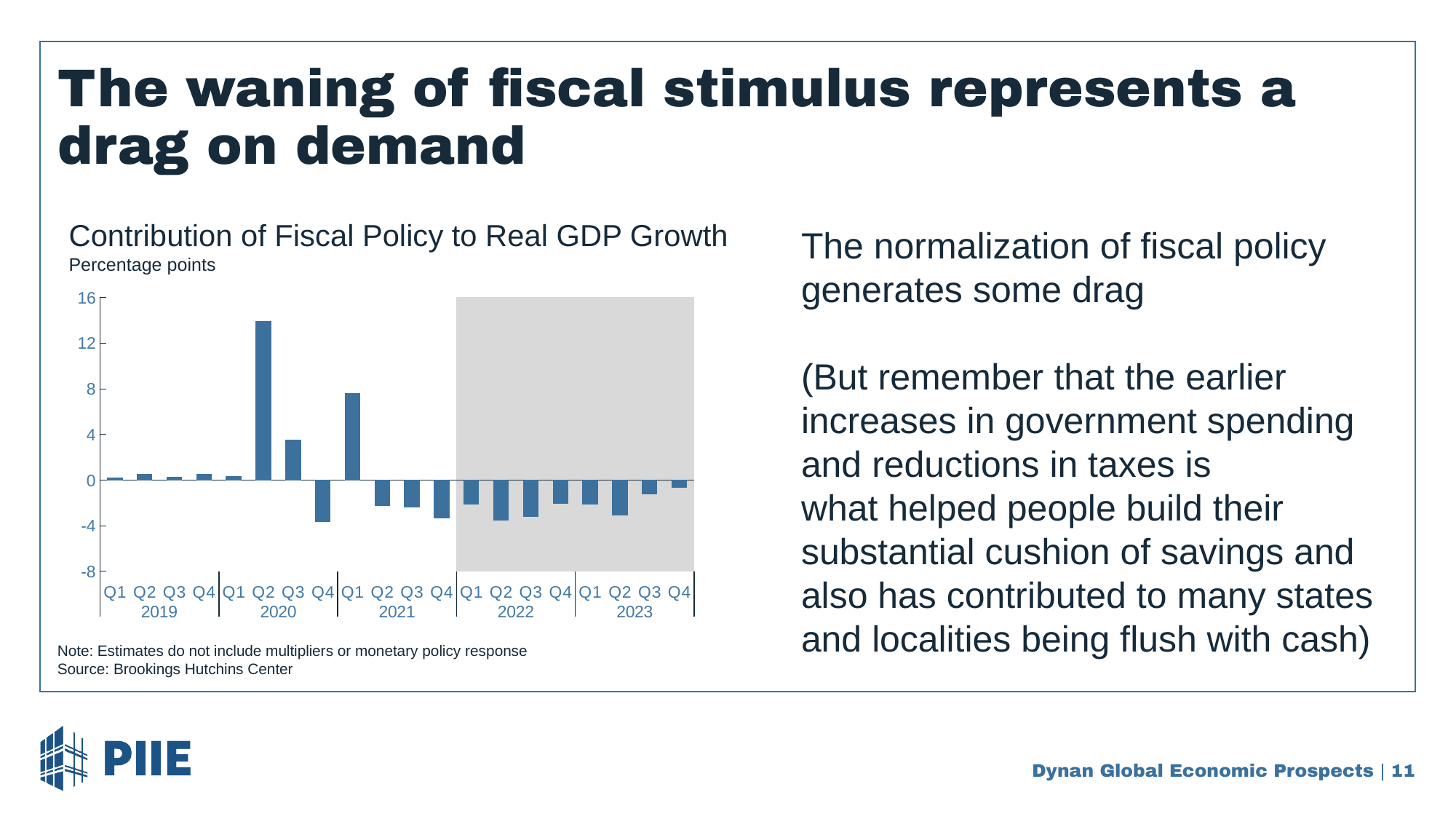

# The waning of fiscal stimulus represents a drag on demand
Contribution of Fiscal Policy to Real GDP Growth
Percentage points
The normalization of fiscal policy generates some drag

(But remember that the earlier increases in government spending and reductions in taxes is what helped people build their substantial cushion of savings and also has contributed to many states and localities being flush with cash)

### Chart

| Category |  |
|---|---|
| Q1 | 0.197263028863946 |
| Q2 | 0.529126383033376 |
| Q3 | 0.275541087026578 |
| Q4 | 0.498976003110665 |
| Q1 | 0.336325924829051 |
| Q2 | 13.9022288551838 |
| Q3 | 3.53096040512047 |
| Q4 | -3.6135702379483 |
| Q1 | 7.58921223954575 |
| Q2 | -2.26130704264811 |
| Q3 | -2.36720787653499 |
| Q4 | -3.2933957835946 |
| Q1 | -2.13525843577078 |
| Q2 | -3.48564085579443 |
| Q3 | -3.20493343341531 |
| Q4 | -2.06184349295847 |
| Q1 | -2.0979292942286 |
| Q2 | -3.09132109617619 |
| Q3 | -1.21888269452101 |
| Q4 | -0.6377496906855 |
Note: Estimates do not include multipliers or monetary policy response
Source: Brookings Hutchins Center
 Dynan Global Economic Prospects | 11